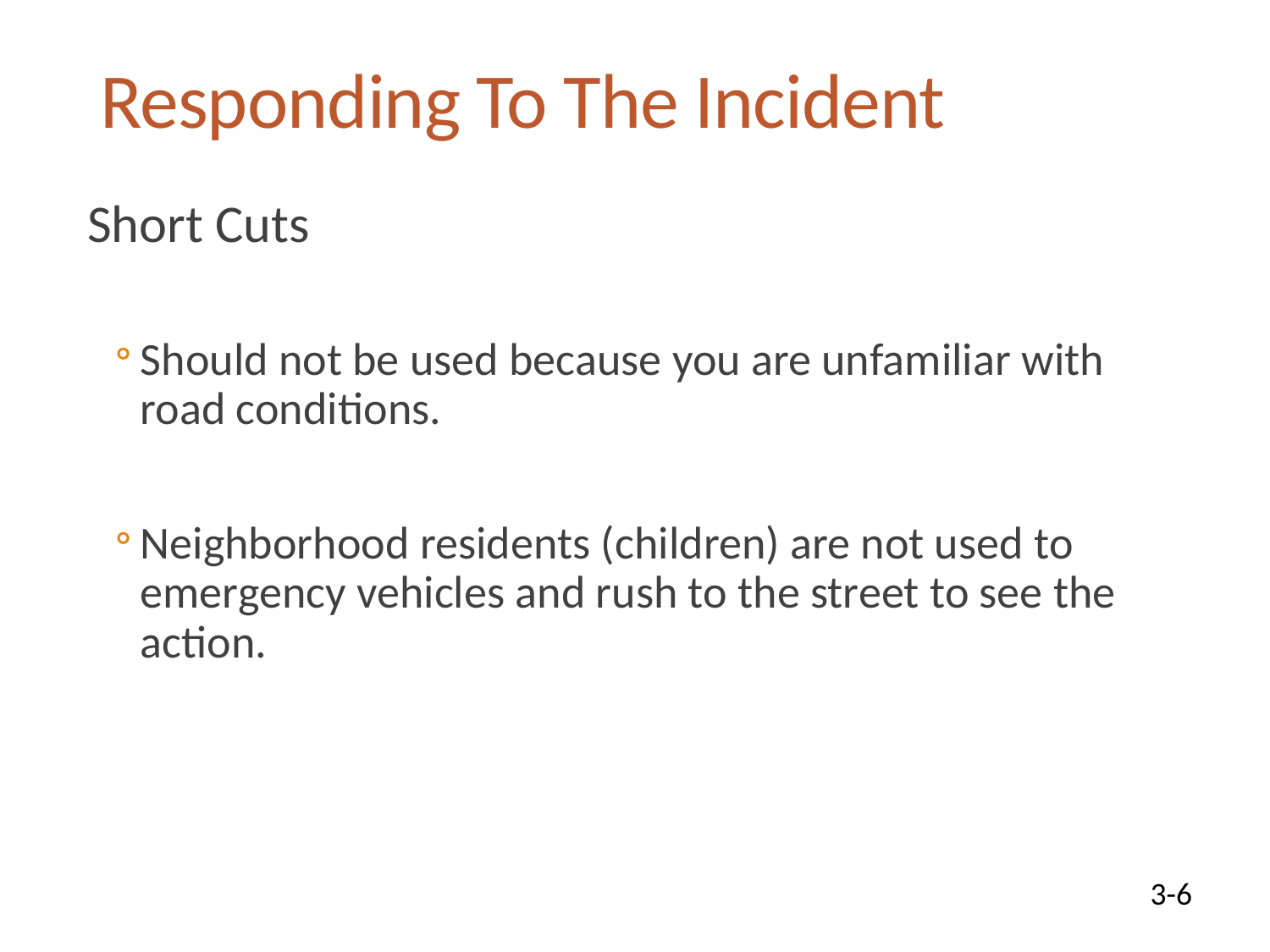

# Responding To The Incident
Short Cuts

Should not be used because you are unfamiliar with road conditions.

Neighborhood residents (children) are not used to emergency vehicles and rush to the street to see the action.
3-6
4/4/2025